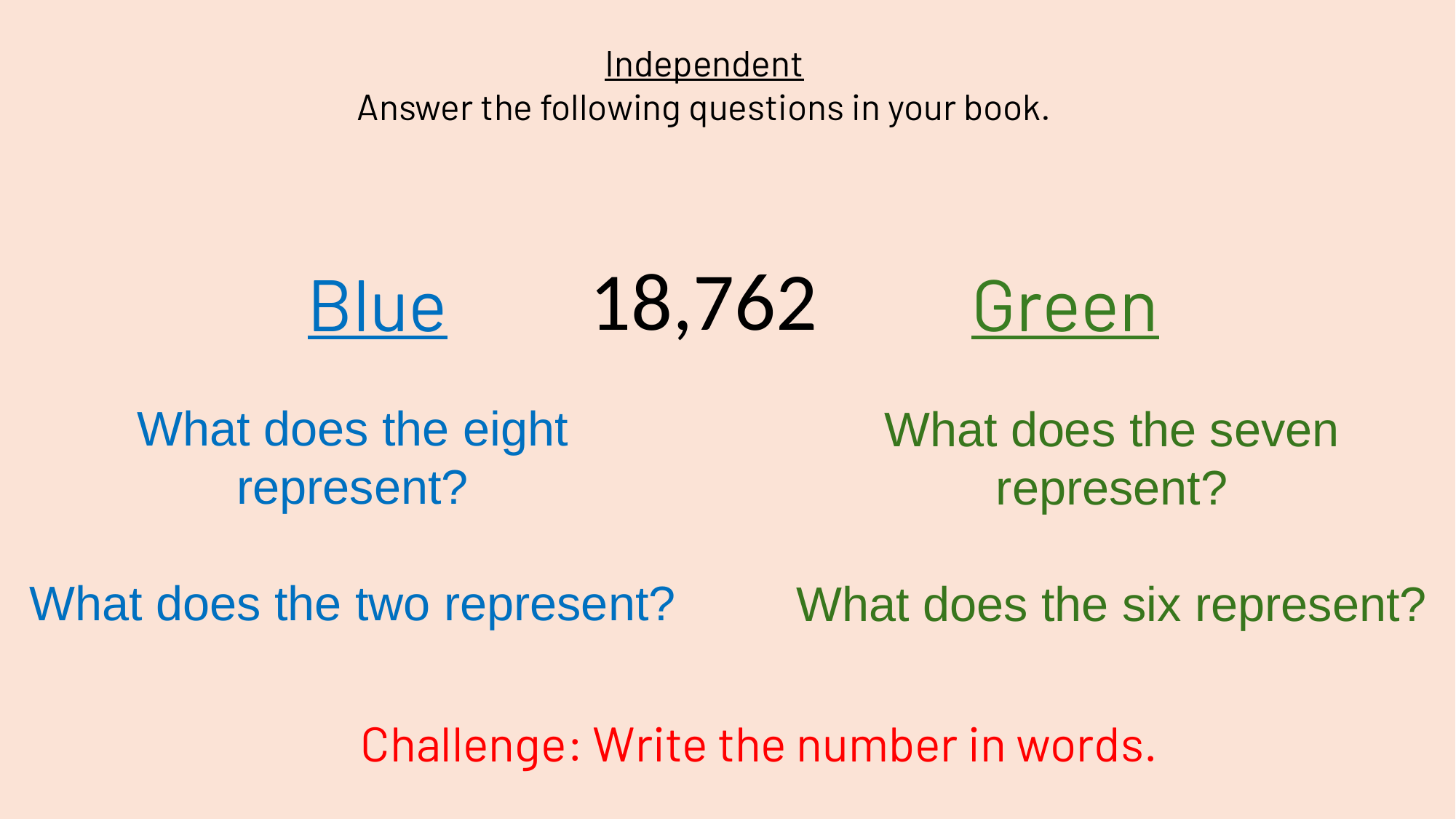

Independent
Answer the following questions in your book.
18,762
Blue                                    Green
What does the eight represent?

What does the two represent?
What does the seven represent?​
​
What does the six represent?
Challenge: Write the number in words.